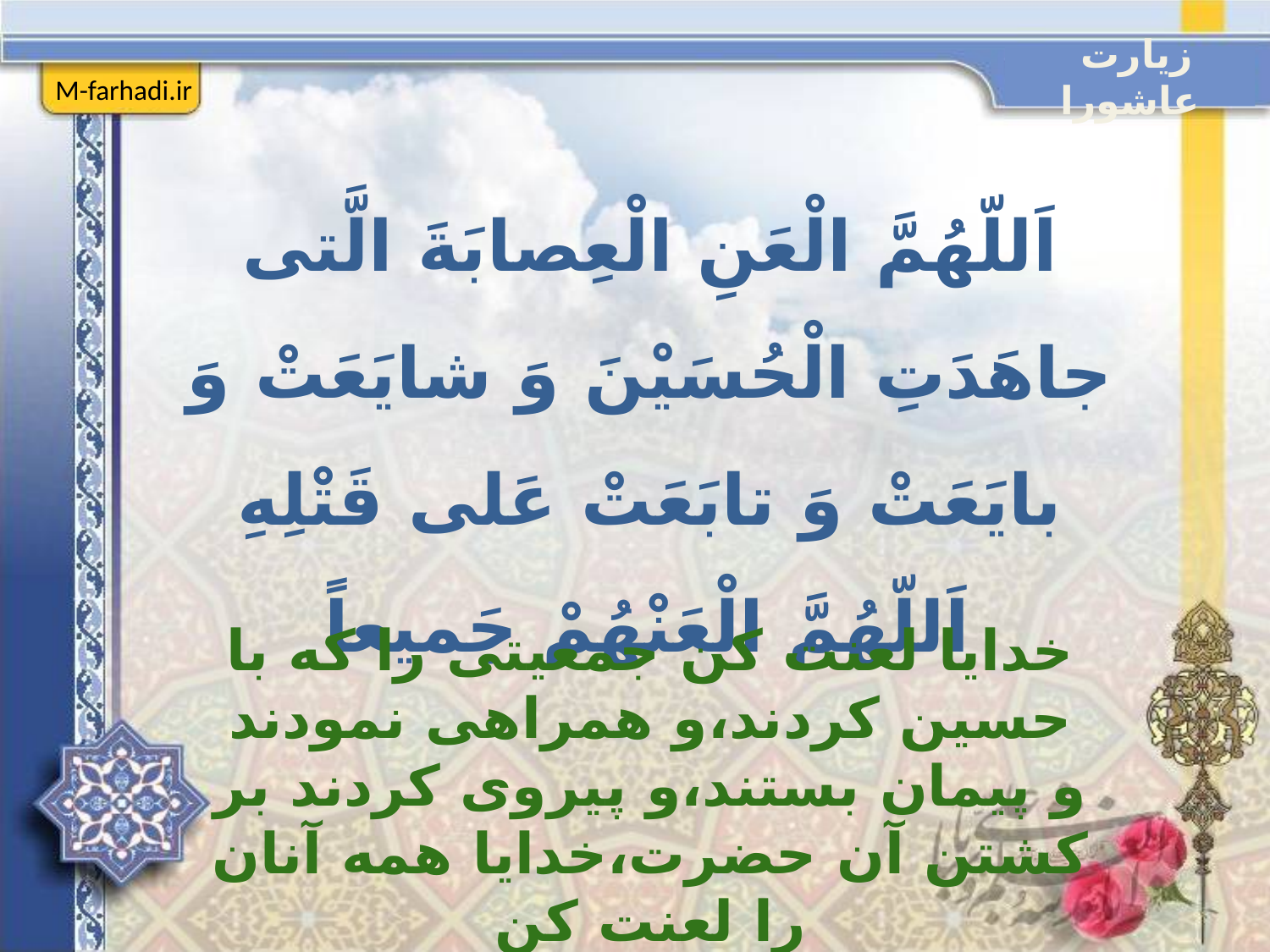

زیارت  عاشورا
M-farhadi.ir

اَللّهُمَّ الْعَنِ الْعِصابَةَ الَّتى جاهَدَتِ الْحُسَيْنَ وَ شايَعَتْ وَ بايَعَتْ وَ تابَعَتْ عَلى قَتْلِهِ اَللّهُمَّ الْعَنْهُمْ جَميعاً
خدايا لعنت كن جمعيتى را كه با حسين كردند،و همراهى نمودند و پيمان بستند،و پيروى كردند بر كشتن‏ آن حضرت،خدايا همه آنان را لعنت كن